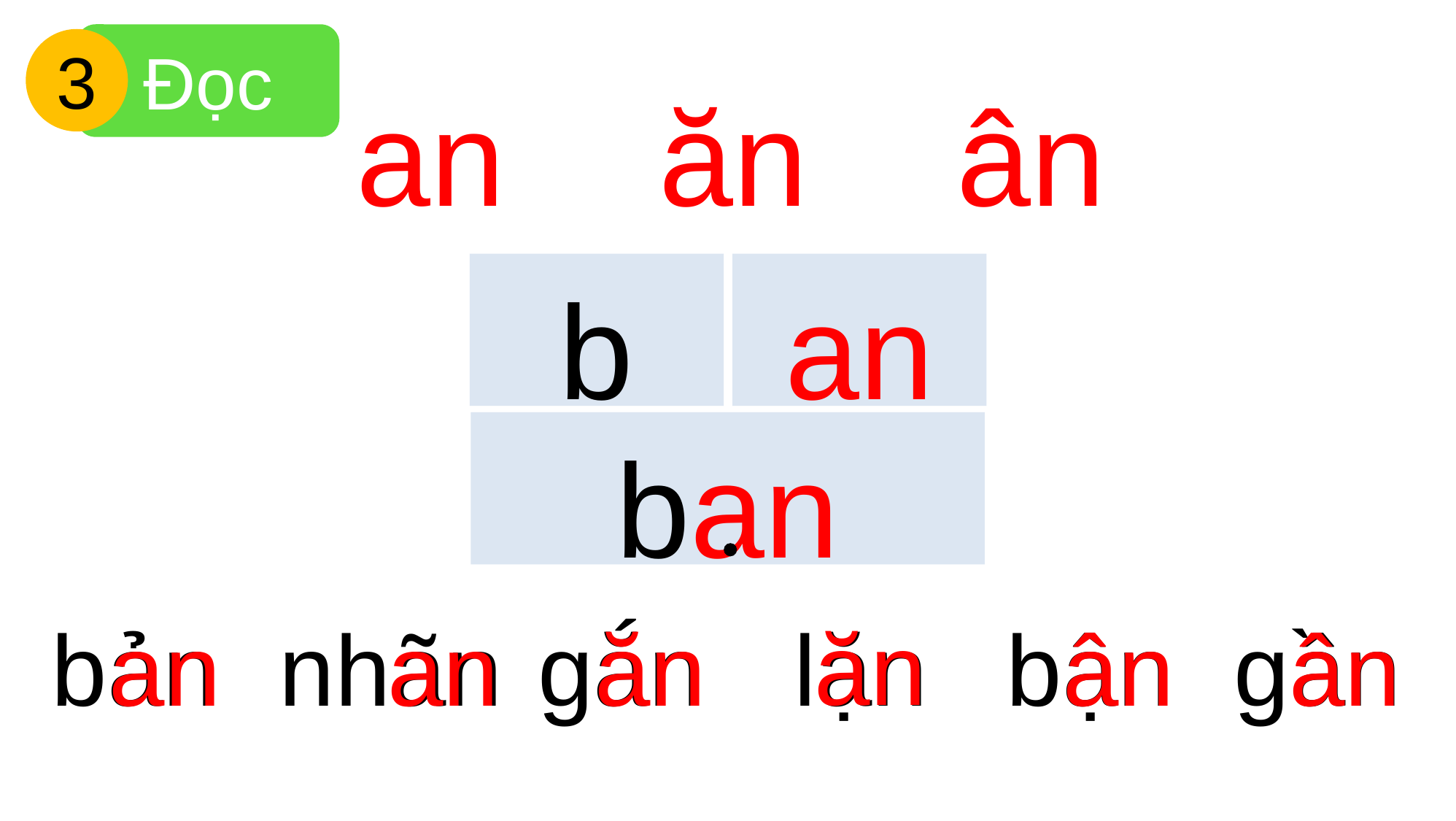

Đọc
3
an
ăn
ân
b
an
ban

ăn
an
an
ăn
ân
ân
bản
nhãn
gắn
lặn
bận
gần